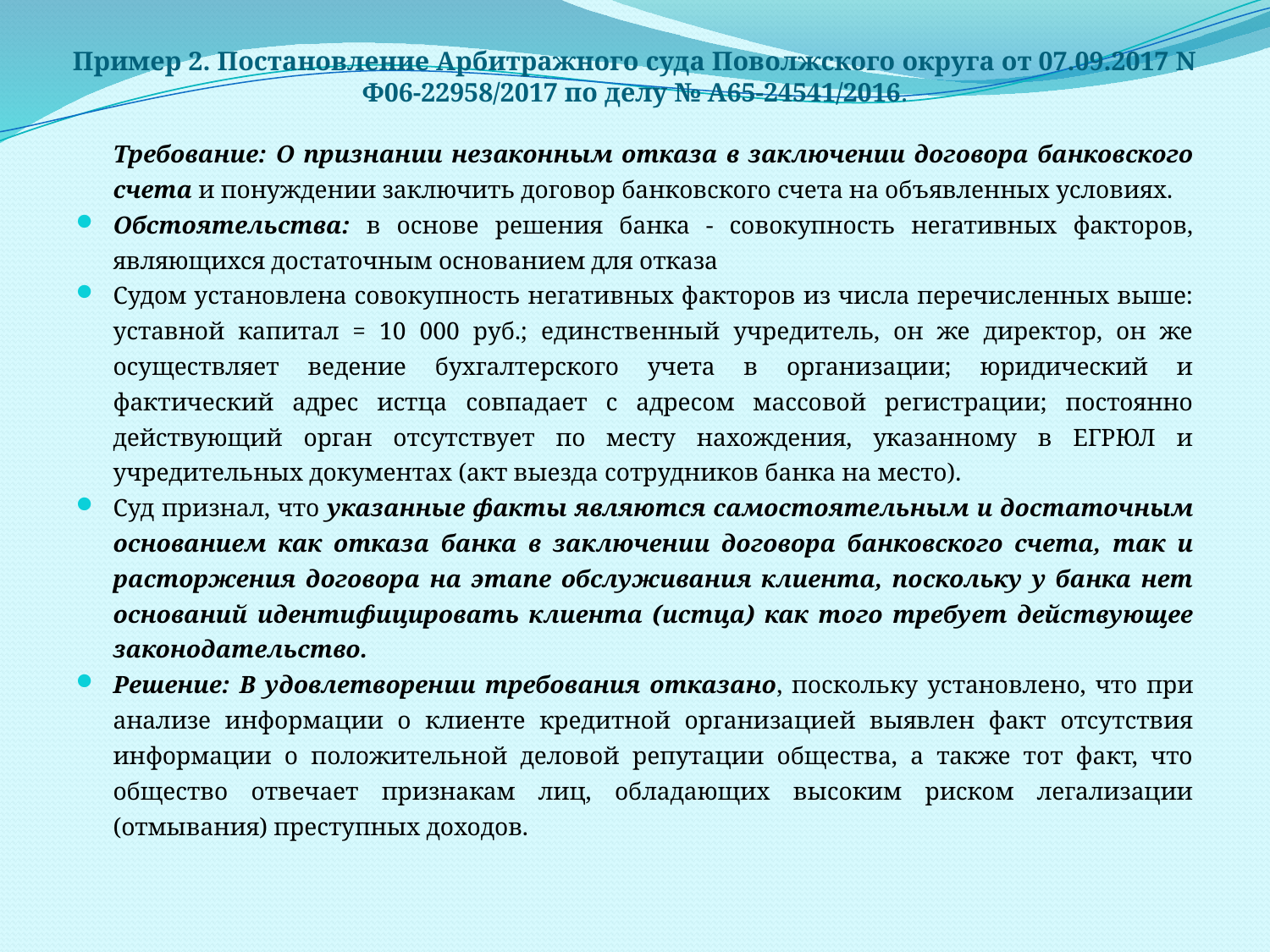

# Пример 2. Постановление Арбитражного суда Поволжского округа от 07.09.2017 N Ф06-22958/2017 по делу № А65-24541/2016.
	Требование: О признании незаконным отказа в заключении договора банковского счета и понуждении заключить договор банковского счета на объявленных условиях.
Обстоятельства: в основе решения банка - совокупность негативных факторов, являющихся достаточным основанием для отказа
Судом установлена совокупность негативных факторов из числа перечисленных выше: уставной капитал = 10 000 руб.; единственный учредитель, он же директор, он же осуществляет ведение бухгалтерского учета в организации; юридический и фактический адрес истца совпадает с адресом массовой регистрации; постоянно действующий орган отсутствует по месту нахождения, указанному в ЕГРЮЛ и учредительных документах (акт выезда сотрудников банка на место).
Суд признал, что указанные факты являются самостоятельным и достаточным основанием как отказа банка в заключении договора банковского счета, так и расторжения договора на этапе обслуживания клиента, поскольку у банка нет оснований идентифицировать клиента (истца) как того требует действующее законодательство.
Решение: В удовлетворении требования отказано, поскольку установлено, что при анализе информации о клиенте кредитной организацией выявлен факт отсутствия информации о положительной деловой репутации общества, а также тот факт, что общество отвечает признакам лиц, обладающих высоким риском легализации (отмывания) преступных доходов.